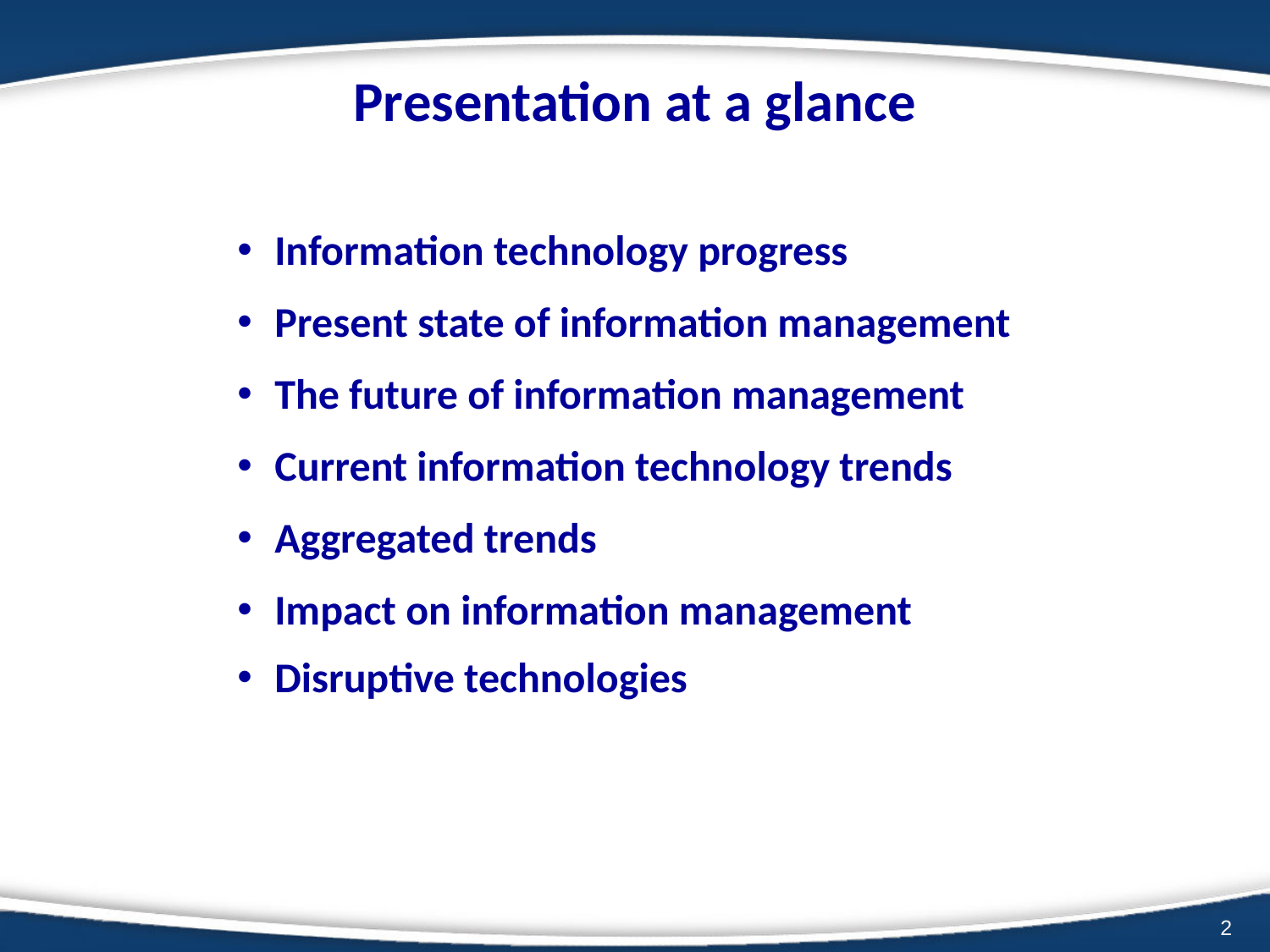

# Presentation at a glance

Information technology progress

Present state of information management

The future of information management

Current information technology trends

Aggregated trends

Impact on information management

Disruptive technologies
2